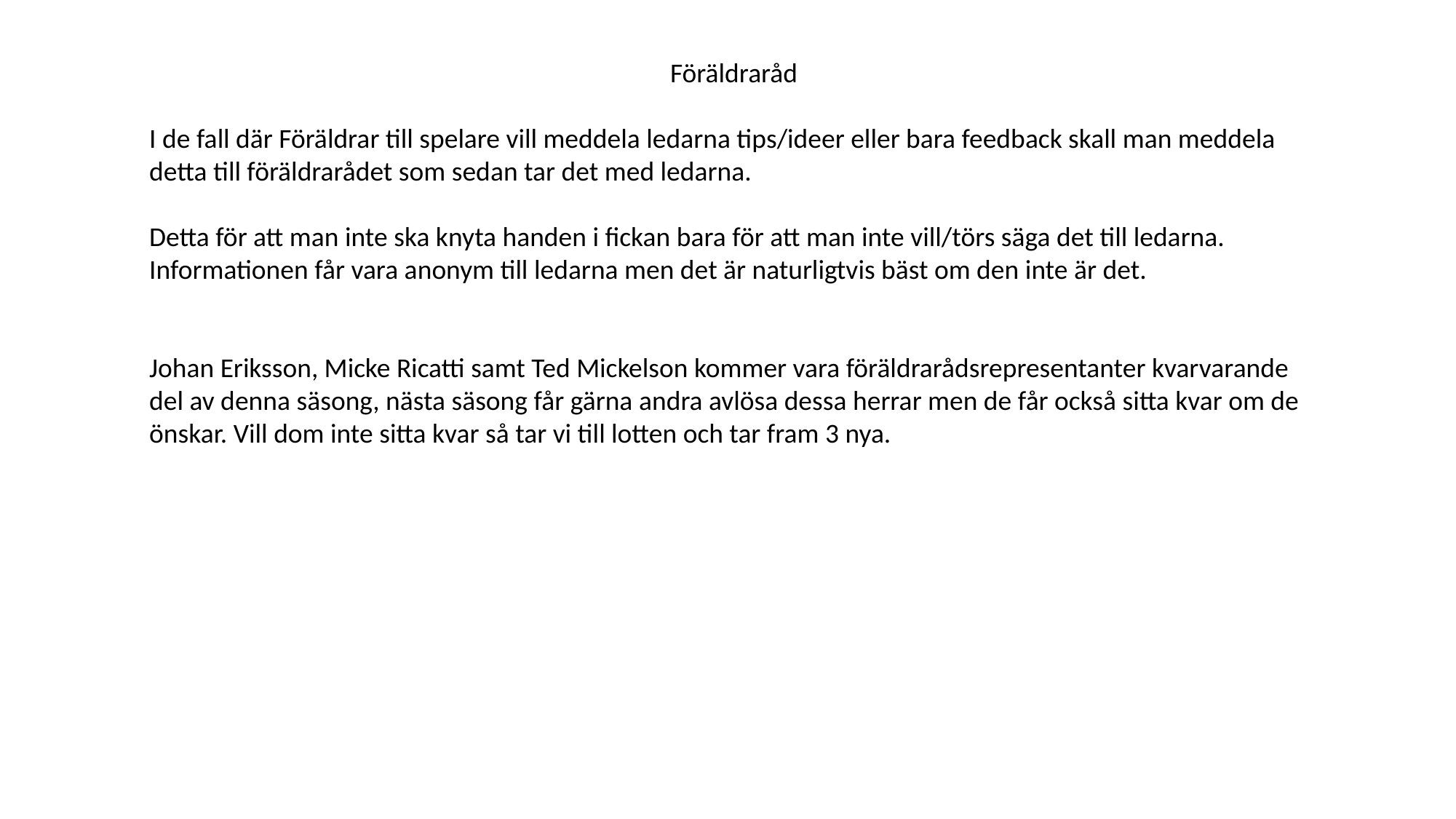

Föräldraråd

I de fall där Föräldrar till spelare vill meddela ledarna tips/ideer eller bara feedback skall man meddela detta till föräldrarådet som sedan tar det med ledarna.

Detta för att man inte ska knyta handen i fickan bara för att man inte vill/törs säga det till ledarna.
Informationen får vara anonym till ledarna men det är naturligtvis bäst om den inte är det.

Johan Eriksson, Micke Ricatti samt Ted Mickelson kommer vara föräldrarådsrepresentanter kvarvarande del av denna säsong, nästa säsong får gärna andra avlösa dessa herrar men de får också sitta kvar om de önskar. Vill dom inte sitta kvar så tar vi till lotten och tar fram 3 nya.